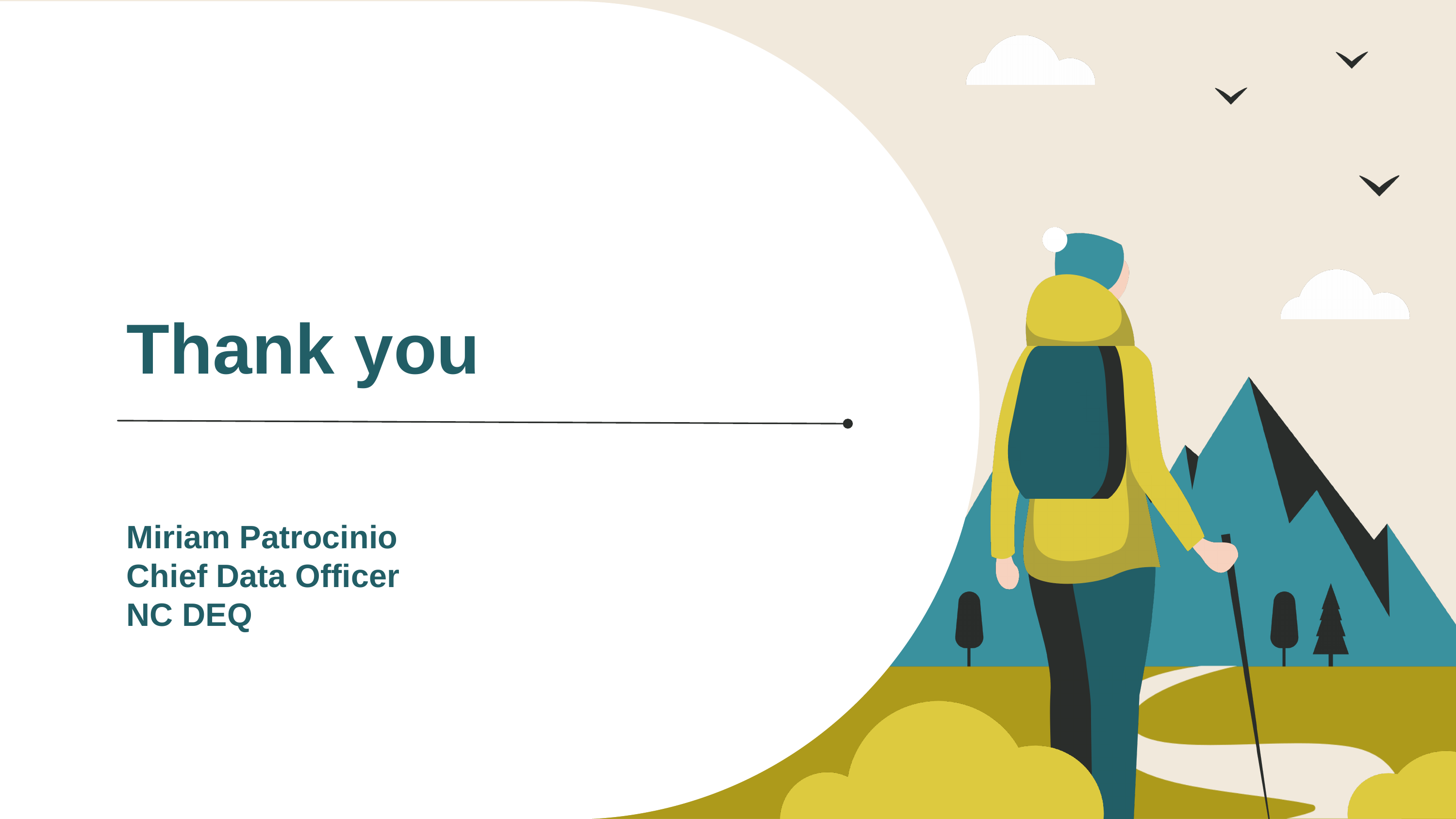

Thank you

Miriam Patrocinio
Chief Data Officer
NC DEQ